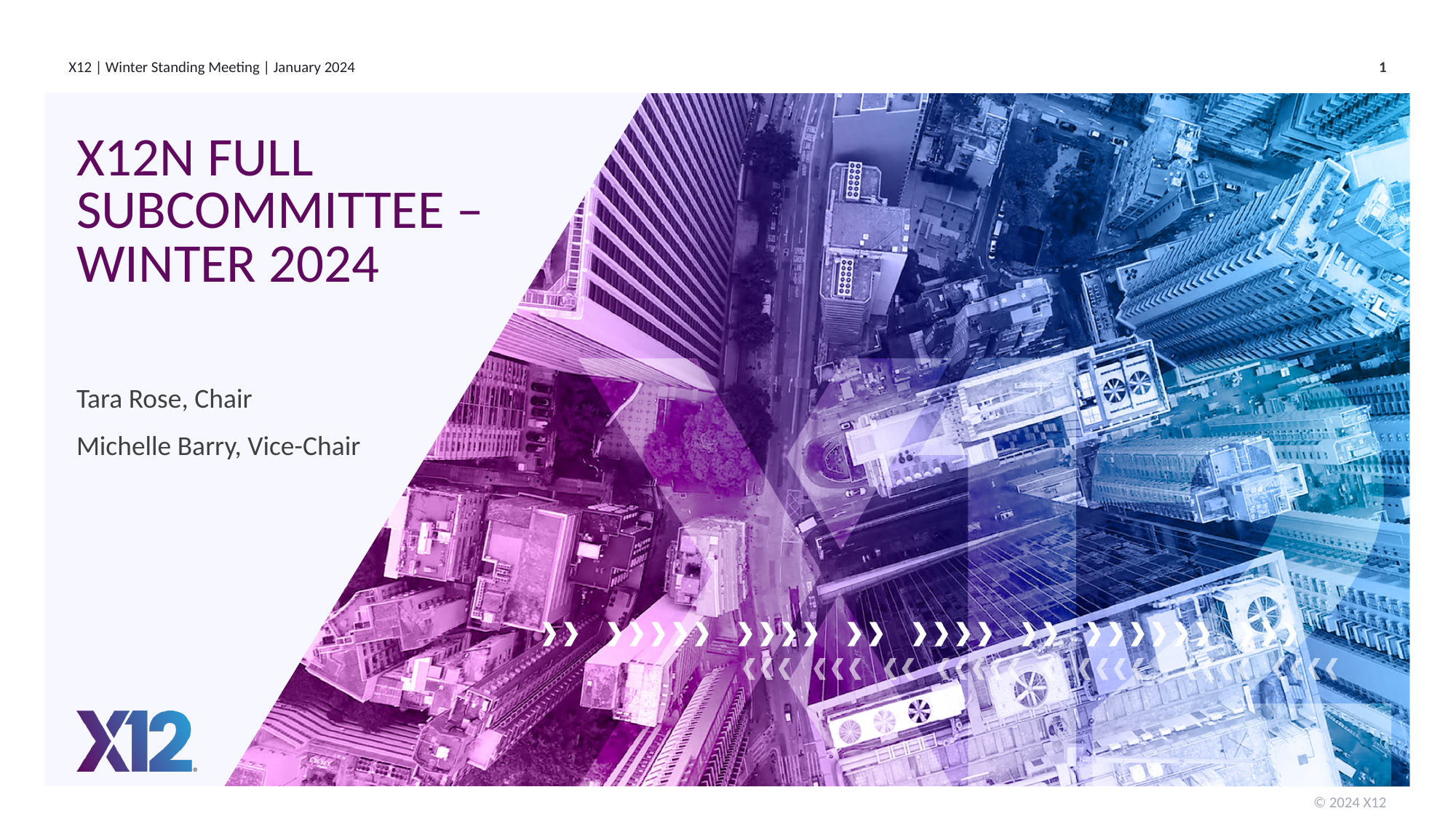

# X12N Full Subcommittee – winter 2024
Tara Rose, Chair
Michelle Barry, Vice-Chair